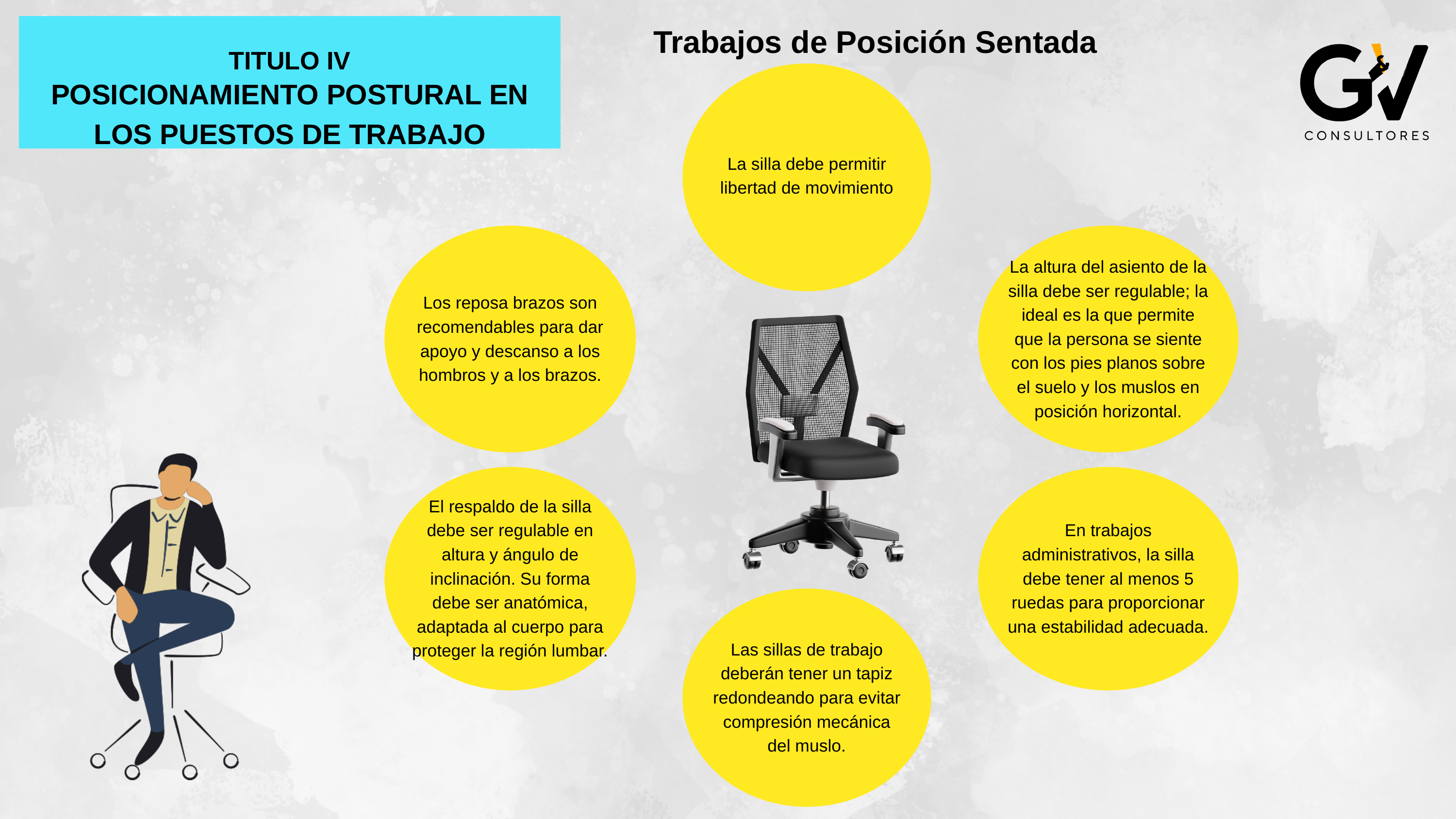

Trabajos de Posición Sentada

TITULO IV

La silla debe permitir libertad de movimiento
POSICIONAMIENTO POSTURAL EN LOS PUESTOS DE TRABAJO

Los reposa brazos son recomendables para dar apoyo y descanso a los hombros y a los brazos.

La altura del asiento de la silla debe ser regulable; la ideal es la que permite que la persona se siente con los pies planos sobre el suelo y los muslos en posición horizontal.

El respaldo de la silla debe ser regulable en altura y ángulo de inclinación. Su forma debe ser anatómica, adaptada al cuerpo para proteger la región lumbar.

En trabajos administrativos, la silla debe tener al menos 5 ruedas para proporcionar una estabilidad adecuada.

Las sillas de trabajo deberán tener un tapiz redondeando para evitar compresión mecánica del muslo.